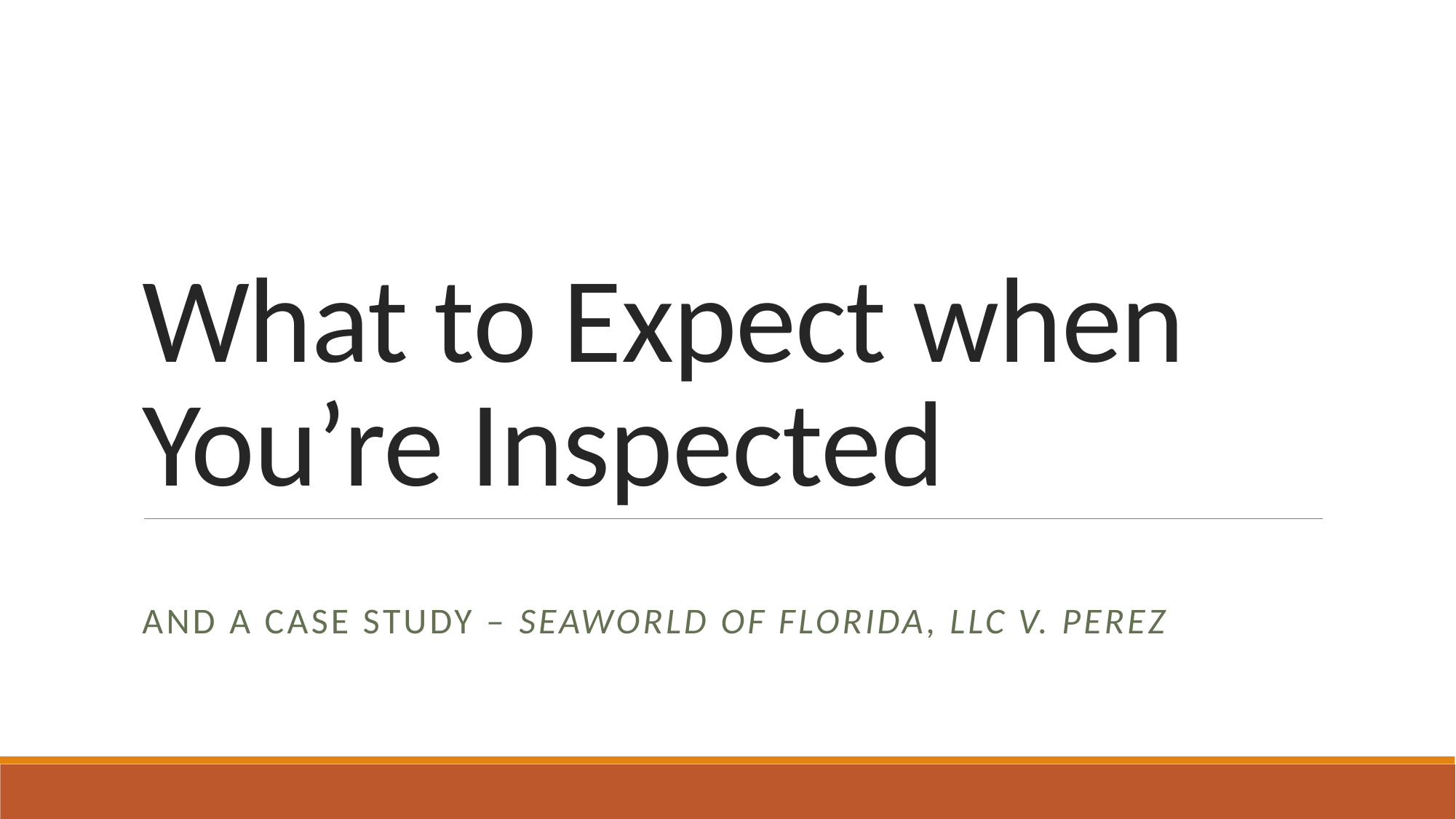

# What to Expect when You’re Inspected

And a Case study – seaworld of florida, llc v. perez